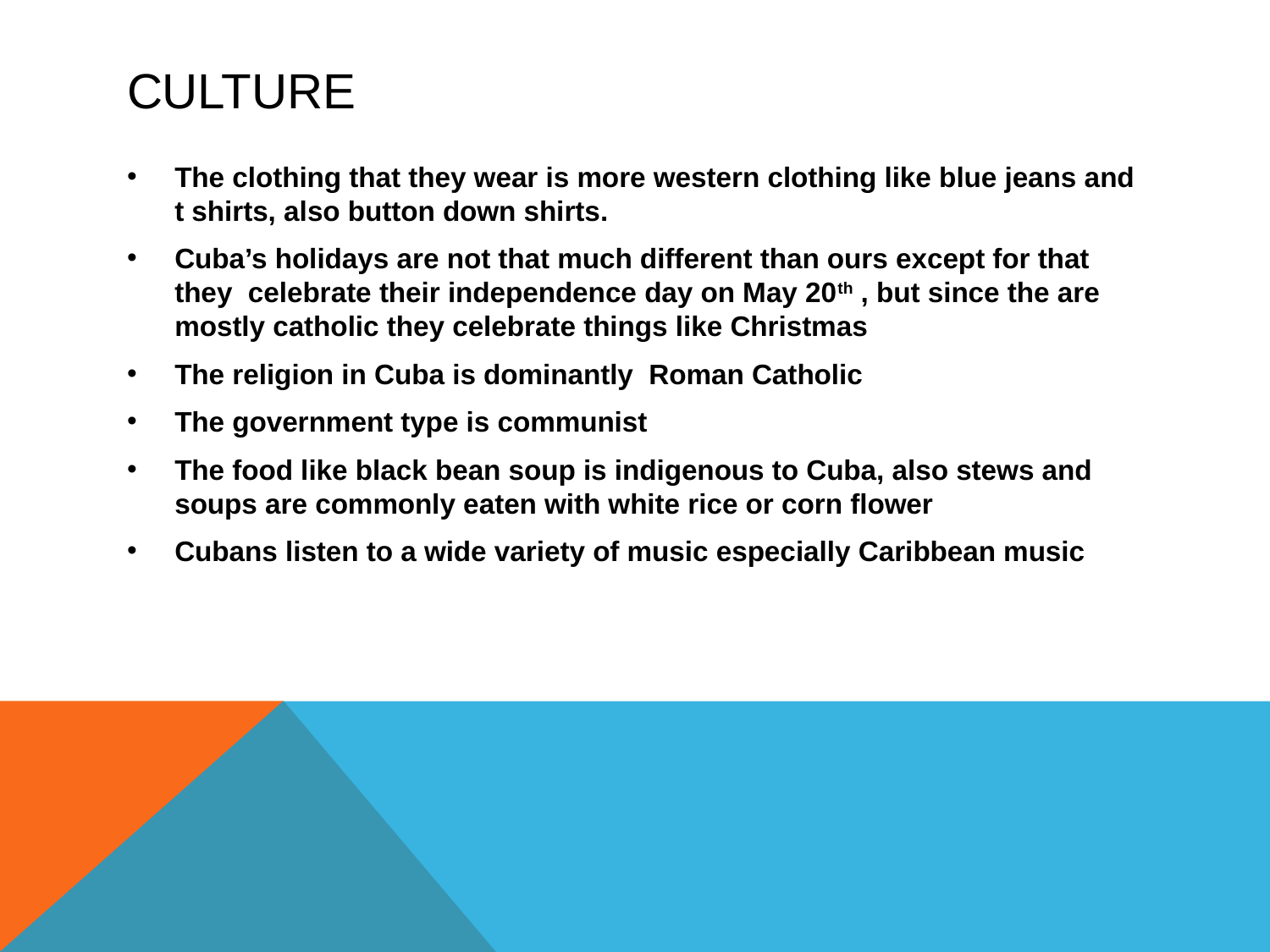

# Culture
The clothing that they wear is more western clothing like blue jeans and t shirts, also button down shirts.
Cuba’s holidays are not that much different than ours except for that they  celebrate their independence day on May 20th , but since the are mostly catholic they celebrate things like Christmas
The religion in Cuba is dominantly  Roman Catholic
The government type is communist
The food like black bean soup is indigenous to Cuba, also stews and soups are commonly eaten with white rice or corn flower
Cubans listen to a wide variety of music especially Caribbean music